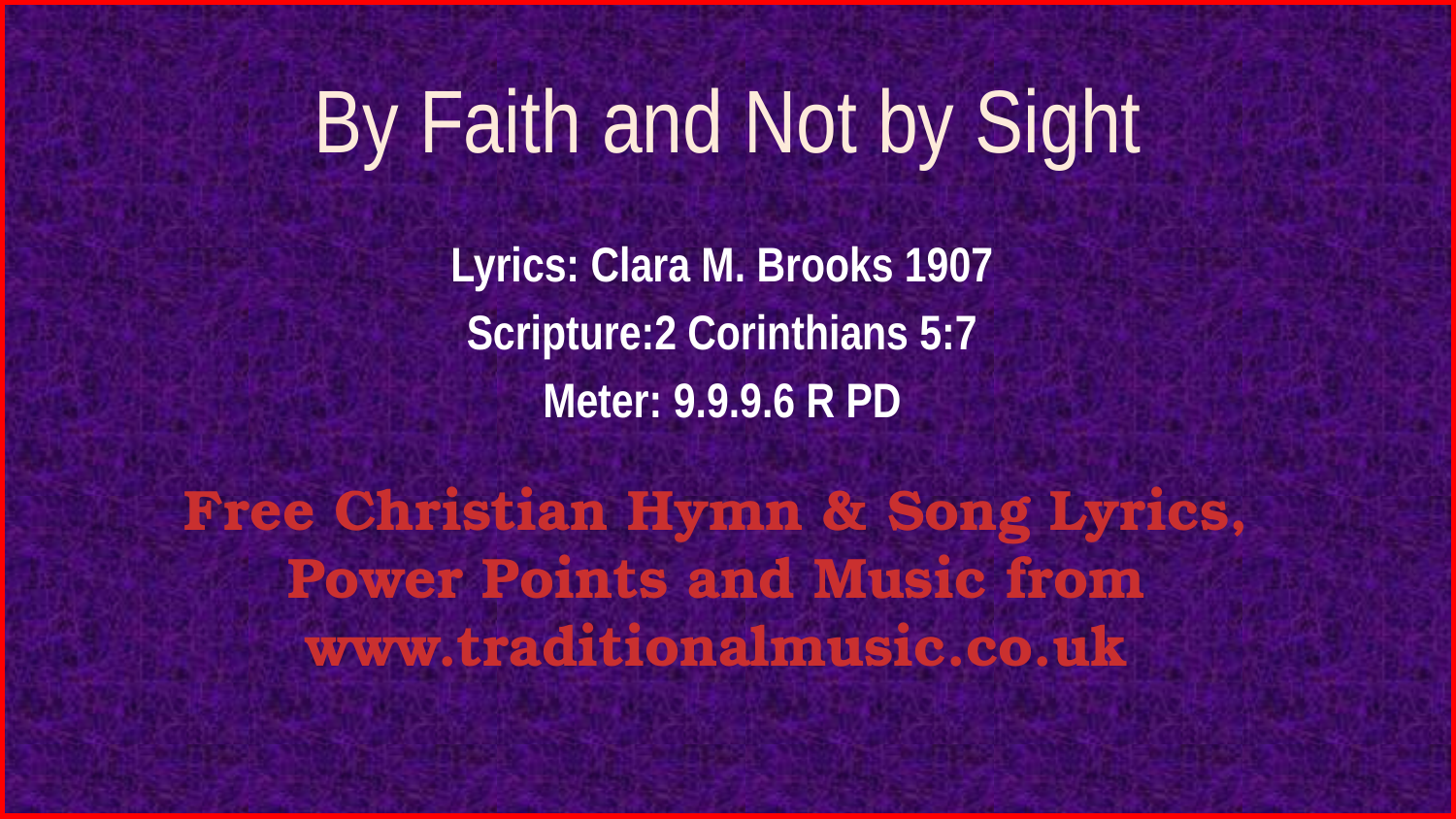

# By Faith and Not by Sight
Lyrics: Clara M. Brooks 1907
Scripture:2 Corinthians 5:7
Meter: 9.9.9.6 R PD